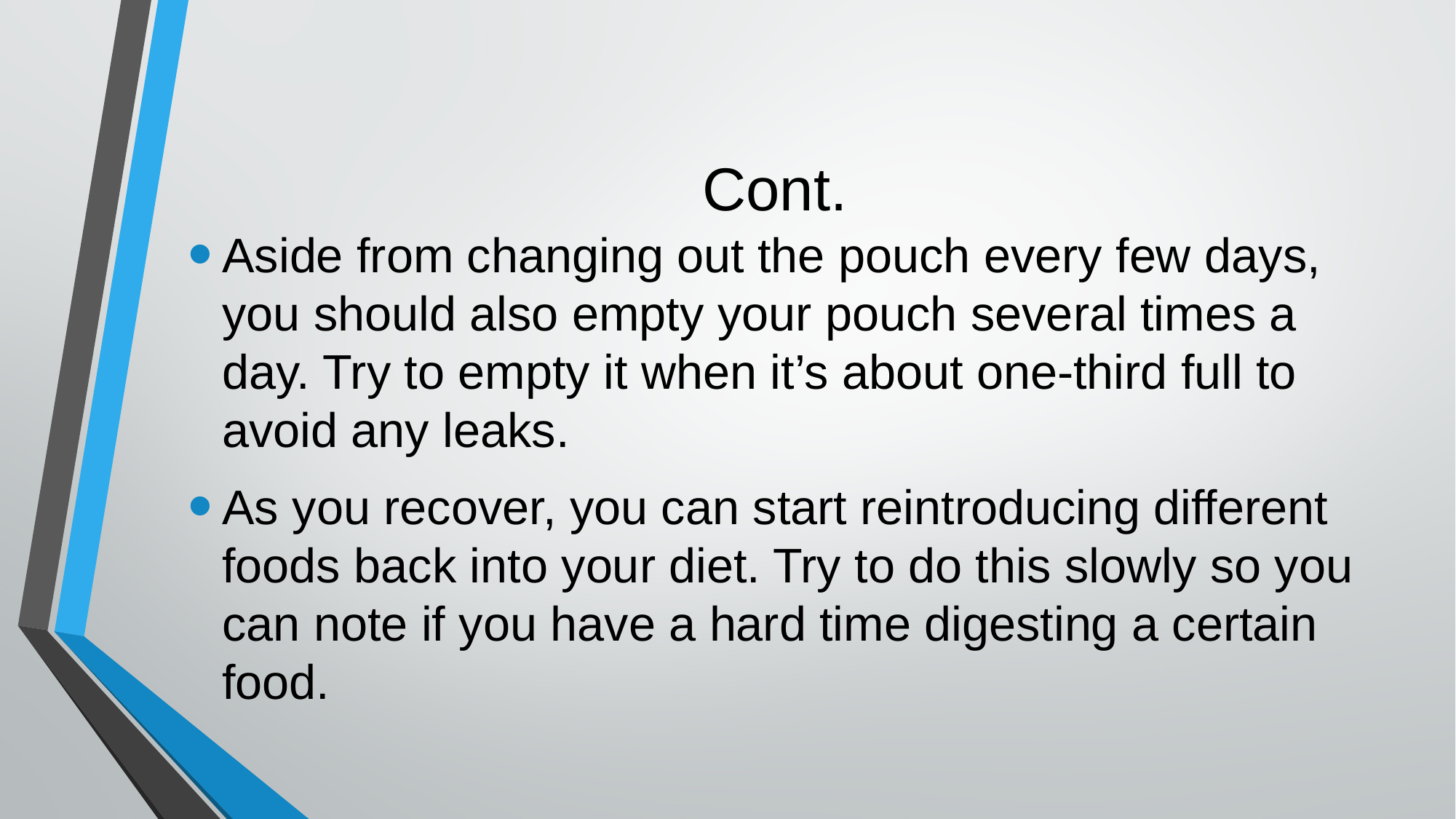

# Cont.
Aside from changing out the pouch every few days, you should also empty your pouch several times a day. Try to empty it when it’s about one-third full to avoid any leaks.
As you recover, you can start reintroducing different foods back into your diet. Try to do this slowly so you can note if you have a hard time digesting a certain food.